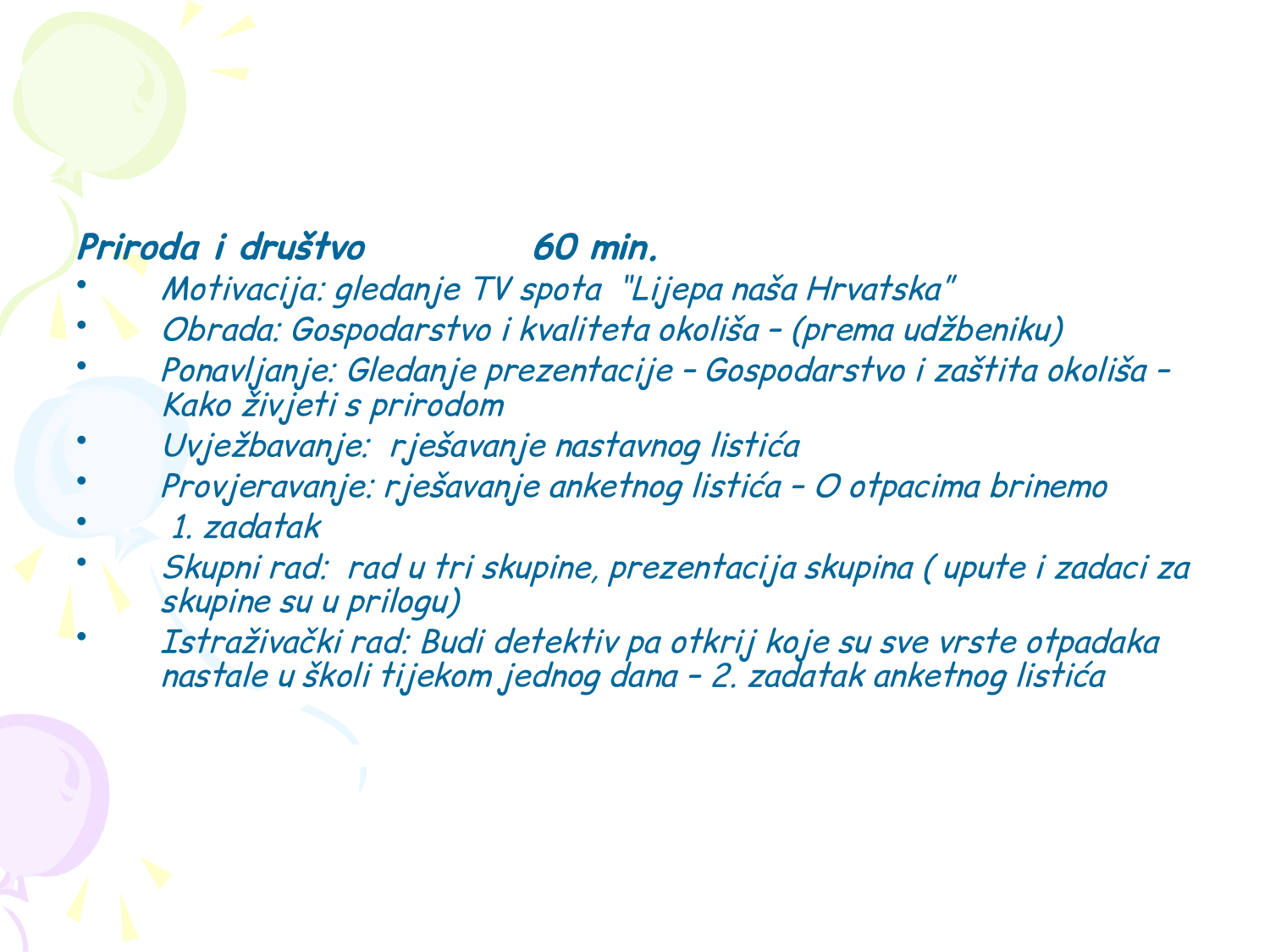

Priroda i društvo           60 min.
Motivacija: gledanje TV spota  “Lijepa naša Hrvatska”
Obrada: Gospodarstvo i kvaliteta okoliša – (prema udžbeniku)
Ponavljanje: Gledanje prezentacije – Gospodarstvo i zaštita okoliša – Kako živjeti s prirodom
Uvježbavanje:  rješavanje nastavnog listića
Provjeravanje: rješavanje anketnog listića – O otpacima brinemo
 1. zadatak
Skupni rad:  rad u tri skupine, prezentacija skupina ( upute i zadaci za skupine su u prilogu)
Istraživački rad: Budi detektiv pa otkrij koje su sve vrste otpadaka nastale u školi tijekom jednog dana – 2. zadatak anketnog listića